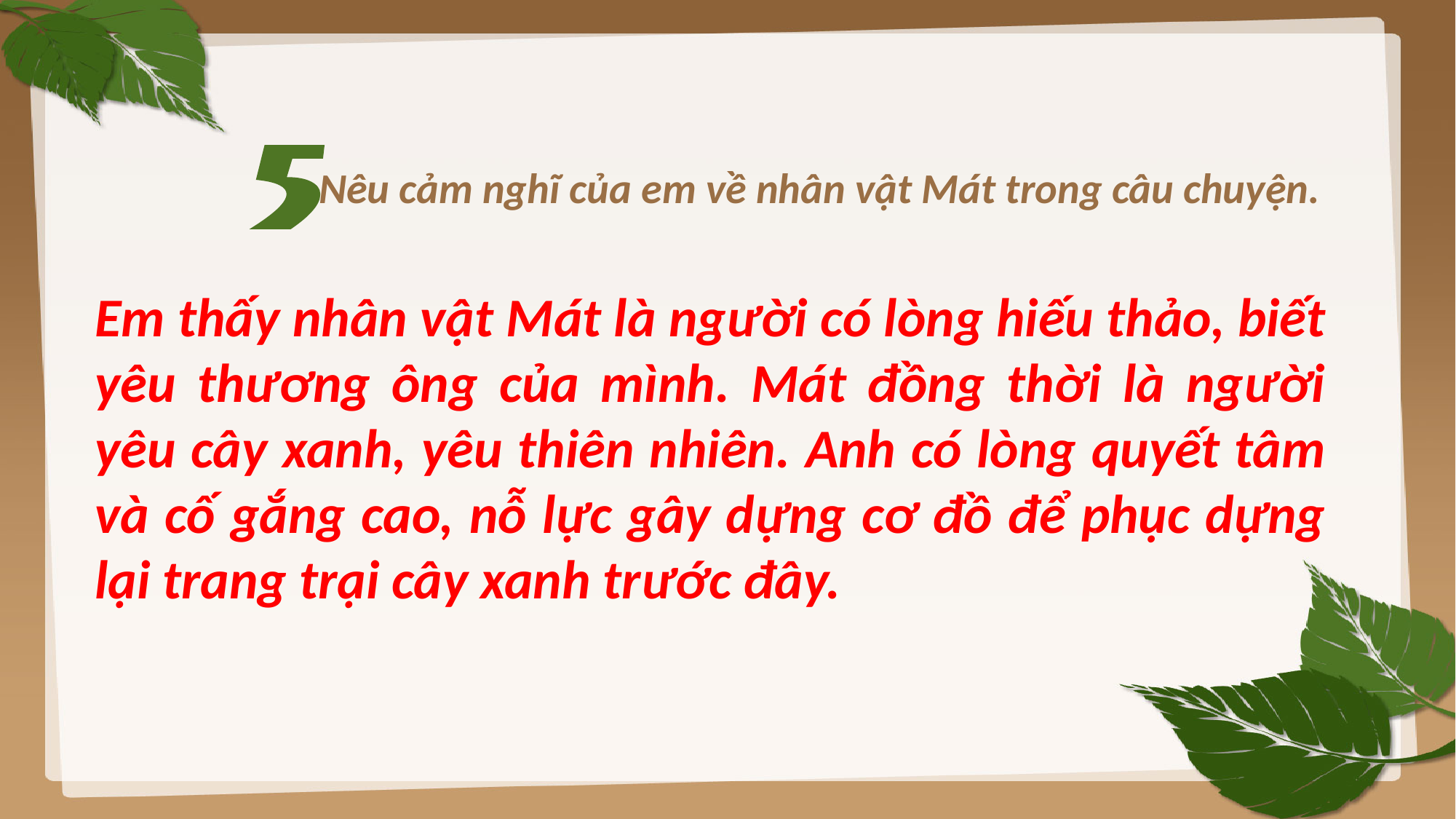

Nêu cảm nghĩ của em về nhân vật Mát trong câu chuyện.
Em thấy nhân vật Mát là người có lòng hiếu thảo, biết yêu thương ông của mình. Mát đồng thời là người yêu cây xanh, yêu thiên nhiên. Anh có lòng quyết tâm và cố gắng cao, nỗ lực gây dựng cơ đồ để phục dựng lại trang trại cây xanh trước đây.